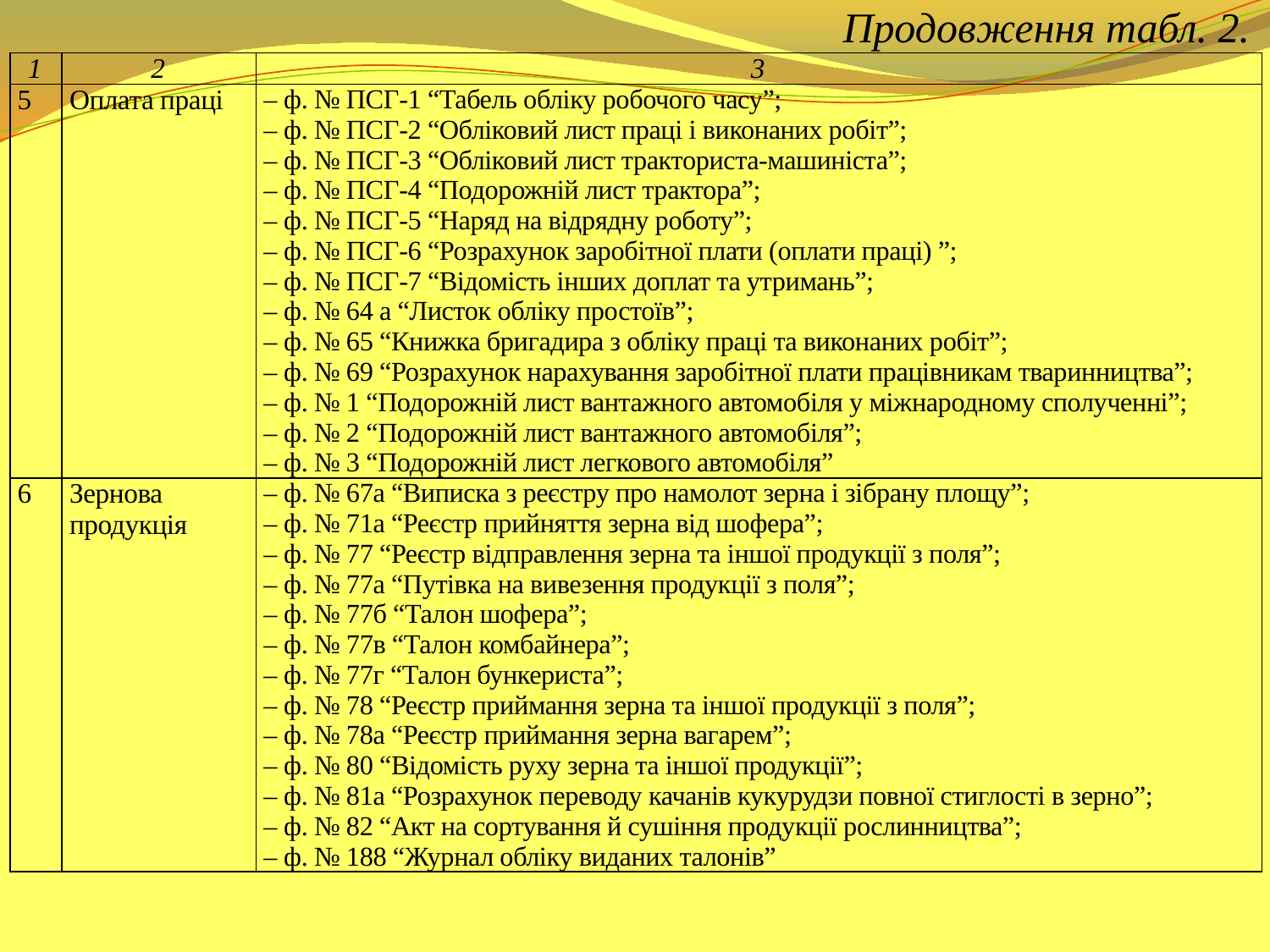

Продовження табл. 2.
| 1 | 2 | 3 |
| --- | --- | --- |
| 5 | Оплата праці | – ф. № ПСГ-1 “Табель обліку робочого часу”; – ф. № ПСГ-2 “Обліковий лист праці і виконаних робіт”; – ф. № ПСГ-3 “Обліковий лист тракториста-машиніста”; – ф. № ПСГ-4 “Подорожній лист трактора”; – ф. № ПСГ-5 “Наряд на відрядну роботу”; – ф. № ПСГ-6 “Розрахунок заробітної плати (оплати праці) ”; – ф. № ПСГ-7 “Відомість інших доплат та утримань”; – ф. № 64 а “Листок обліку простоїв”; – ф. № 65 “Книжка бригадира з обліку праці та виконаних робіт”; – ф. № 69 “Розрахунок нарахування заробітної плати працівникам тваринництва”; – ф. № 1 “Подорожній лист вантажного автомобіля у міжнародному сполученні”; – ф. № 2 “Подорожній лист вантажного автомобіля”; – ф. № 3 “Подорожній лист легкового автомобіля” |
| 6 | Зернова продукція | – ф. № 67а “Виписка з реєстру про намолот зерна і зібрану площу”; – ф. № 71а “Реєстр прийняття зерна від шофера”; – ф. № 77 “Реєстр відправлення зерна та іншої продукції з поля”; – ф. № 77а “Путівка на вивезення продукції з поля”; – ф. № 77б “Талон шофера”; – ф. № 77в “Талон комбайнера”; – ф. № 77г “Талон бункериста”; – ф. № 78 “Реєстр приймання зерна та іншої продукції з поля”; – ф. № 78а “Реєстр приймання зерна вагарем”; – ф. № 80 “Відомість руху зерна та іншої продукції”; – ф. № 81а “Розрахунок переводу качанів кукурудзи повної стиглості в зерно”; – ф. № 82 “Акт на сортування й сушіння продукції рослинництва”; – ф. № 188 “Журнал обліку виданих талонів” |